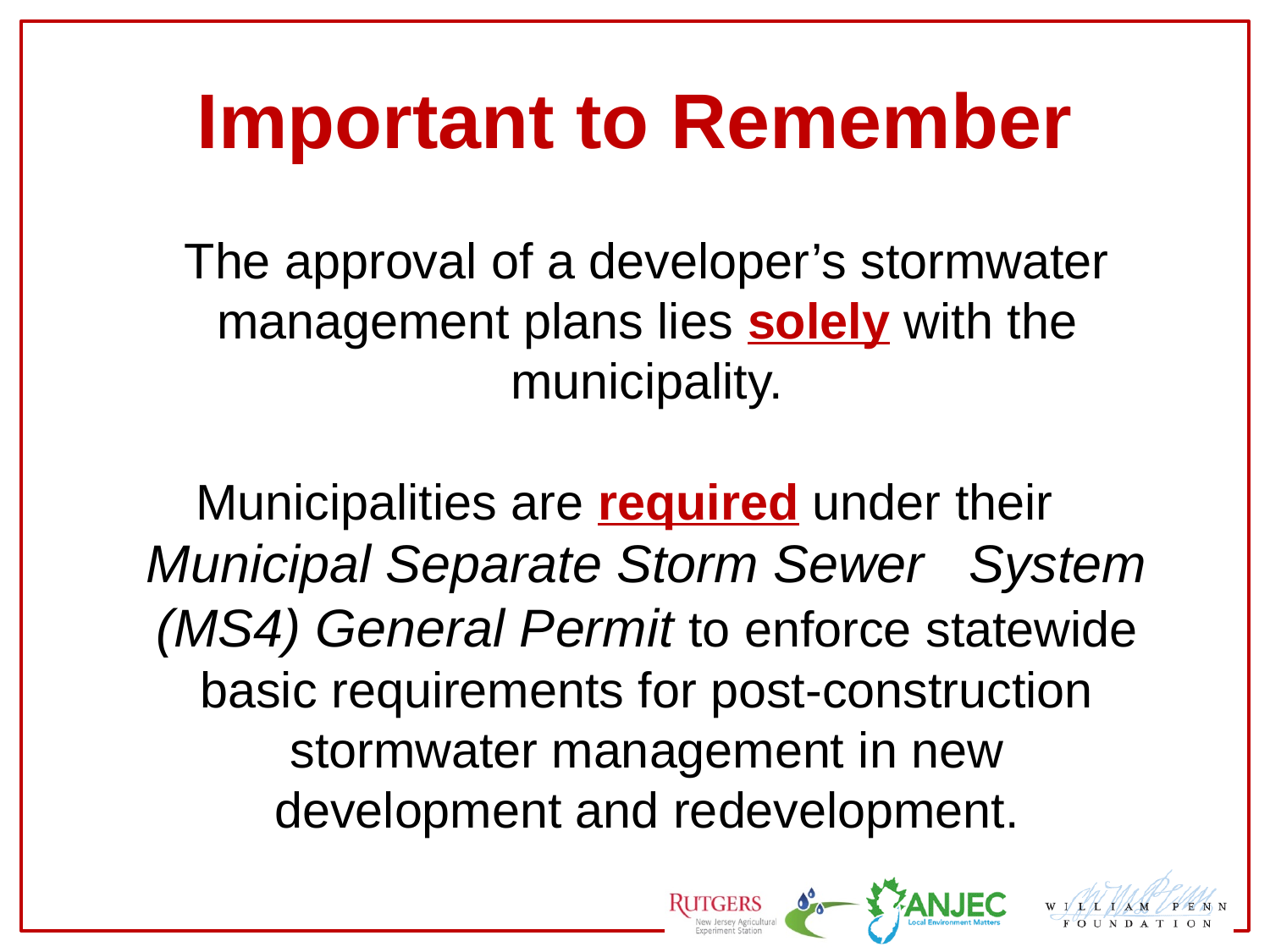

# Important to Remember

	The approval of a developer’s stormwater management plans lies solely with the municipality.

Municipalities are required under their Municipal Separate Storm Sewer   System (MS4) General Permit to enforce statewide basic requirements for post-construction stormwater management in new development and redevelopment.